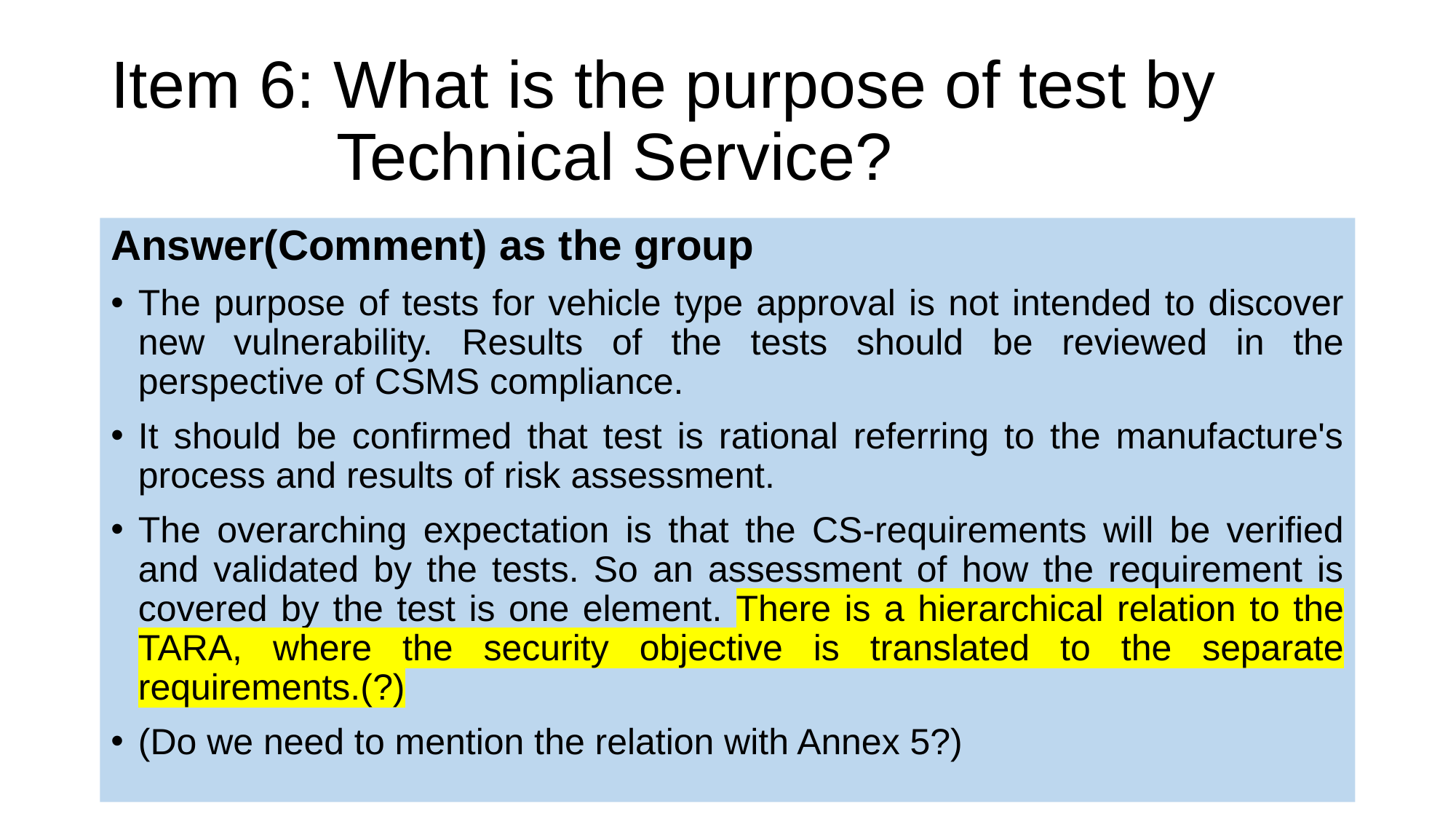

# Item 6: What is the purpose of test by Technical Service?
Answer(Comment) as the group
The purpose of tests for vehicle type approval is not intended to discover new vulnerability. Results of the tests should be reviewed in the perspective of CSMS compliance.
It should be confirmed that test is rational referring to the manufacture's process and results of risk assessment.
The overarching expectation is that the CS-requirements will be verified and validated by the tests. So an assessment of how the requirement is covered by the test is one element. There is a hierarchical relation to the TARA, where the security objective is translated to the separate requirements.(?)
(Do we need to mention the relation with Annex 5?)